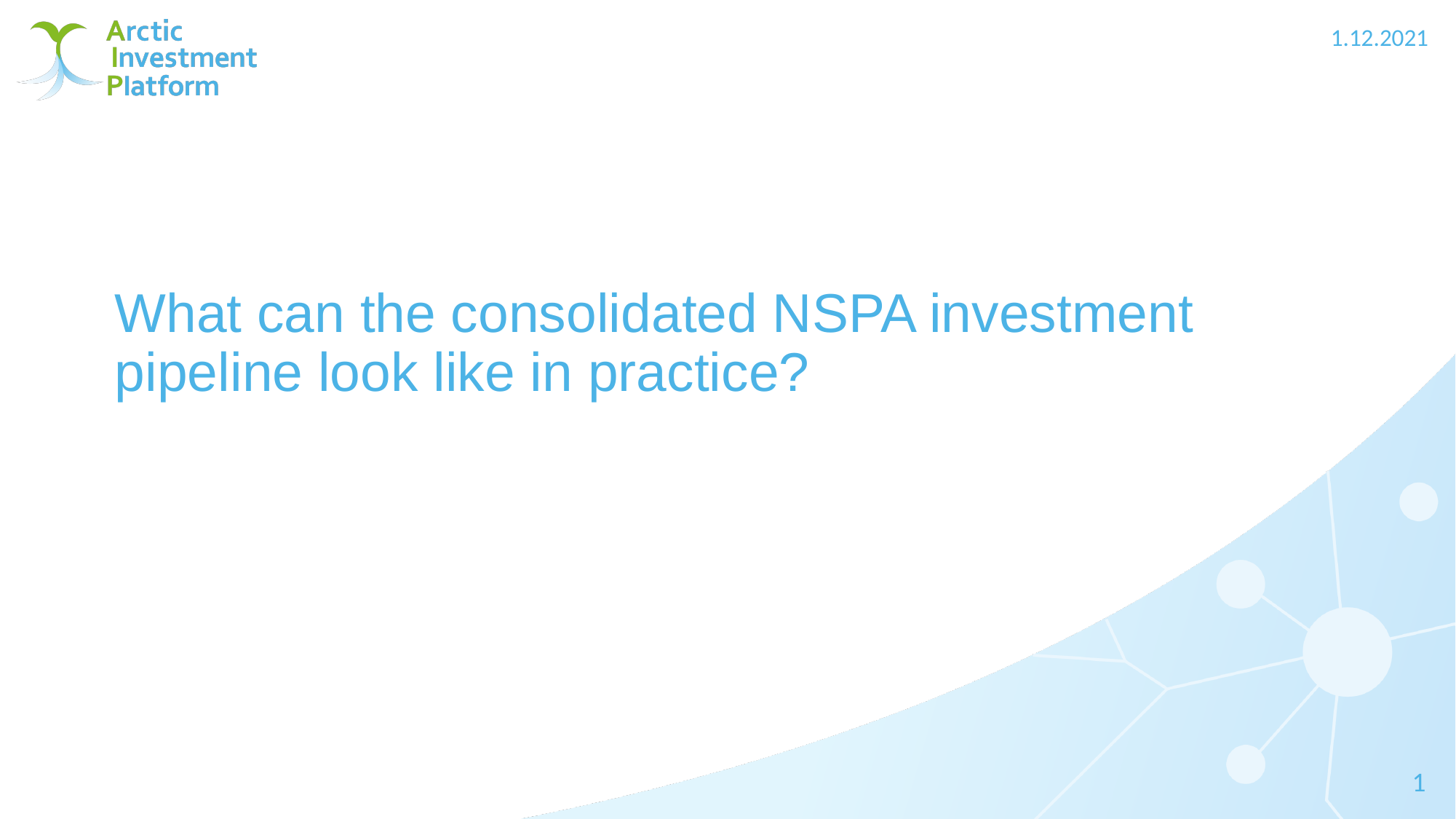

1.12.2021
# What can the consolidated NSPA investment pipeline look like in practice?
1